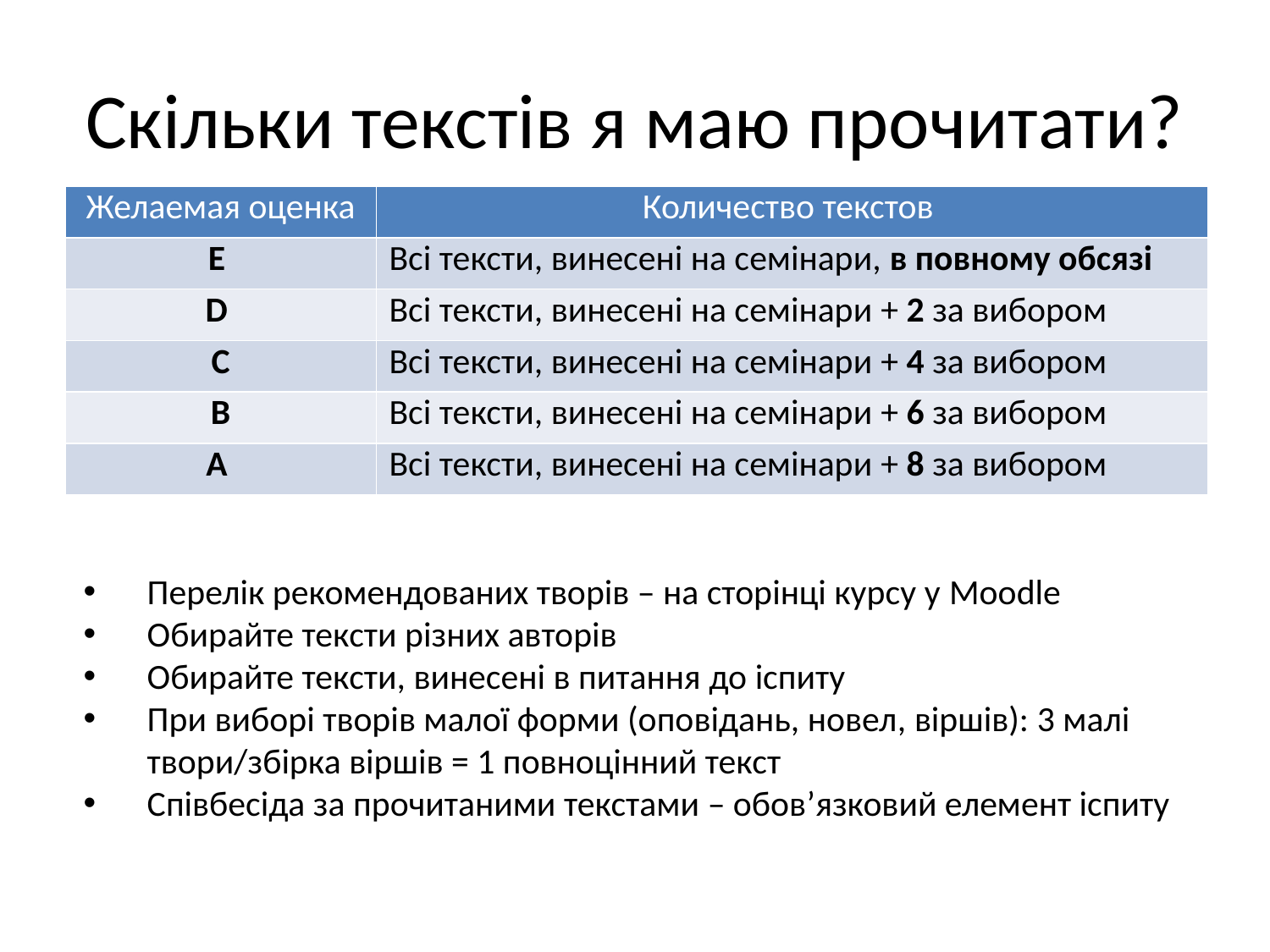

# Скільки текстів я маю прочитати?
| Желаемая оценка | Количество текстов |
| --- | --- |
| Е | Всі тексти, винесені на семінари, в повному обсязі |
| D | Всі тексти, винесені на семінари + 2 за вибором |
| С | Всі тексти, винесені на семінари + 4 за вибором |
| B | Всі тексти, винесені на семінари + 6 за вибором |
| А | Всі тексти, винесені на семінари + 8 за вибором |

Перелік рекомендованих творів – на сторінці курсу у Moodle
Обирайте тексти різних авторів
Обирайте тексти, винесені в питання до іспиту
При виборі творів малої форми (оповідань, новел, віршів): 3 малі твори/збірка віршів = 1 повноцінний текст
Співбесіда за прочитаними текстами – обов’язковий елемент іспиту